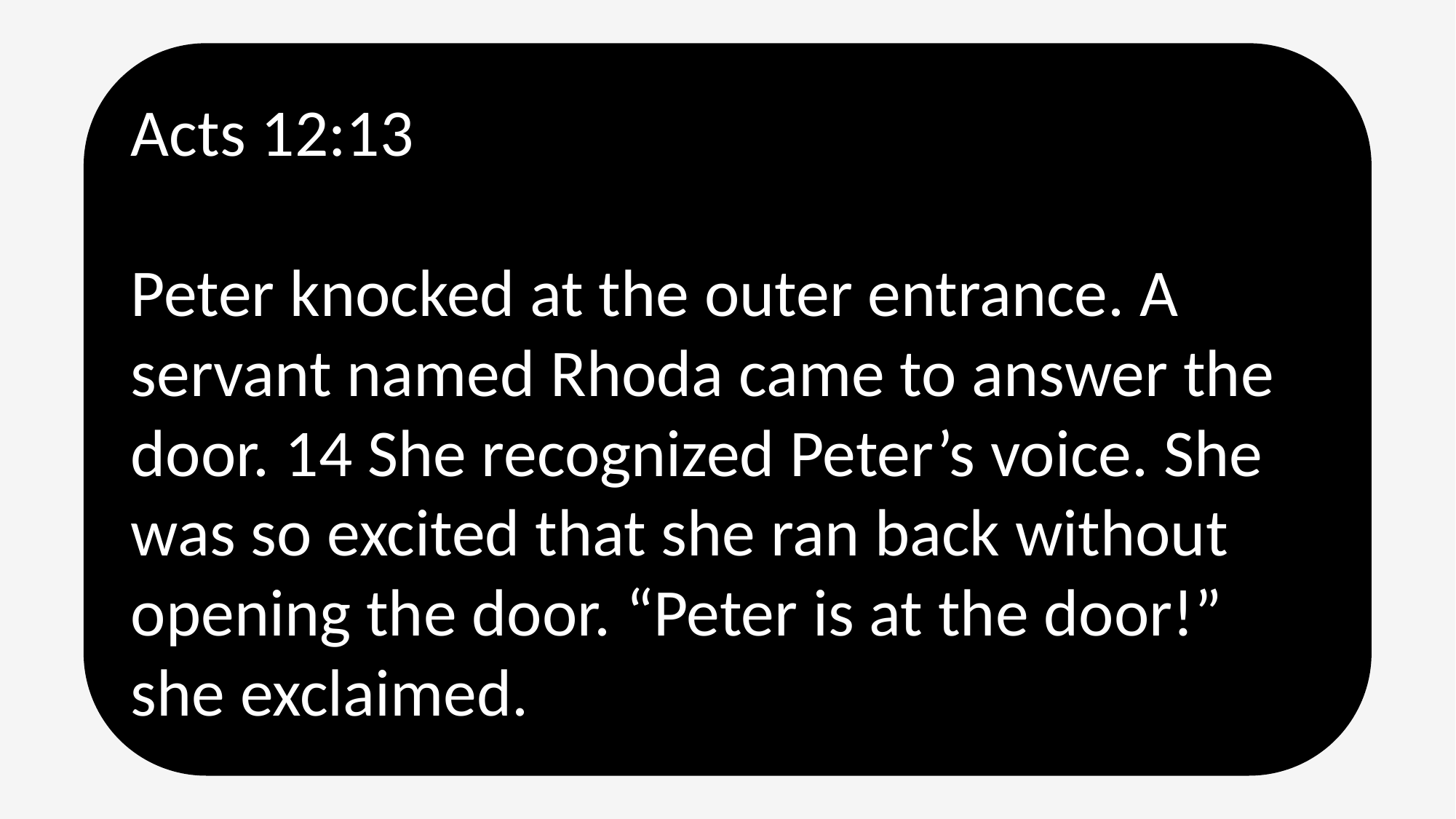

Acts 12:13

Peter knocked at the outer entrance. A servant named Rhoda came to answer the door. 14 She recognized Peter’s voice. She was so excited that she ran back without opening the door. “Peter is at the door!” she exclaimed.